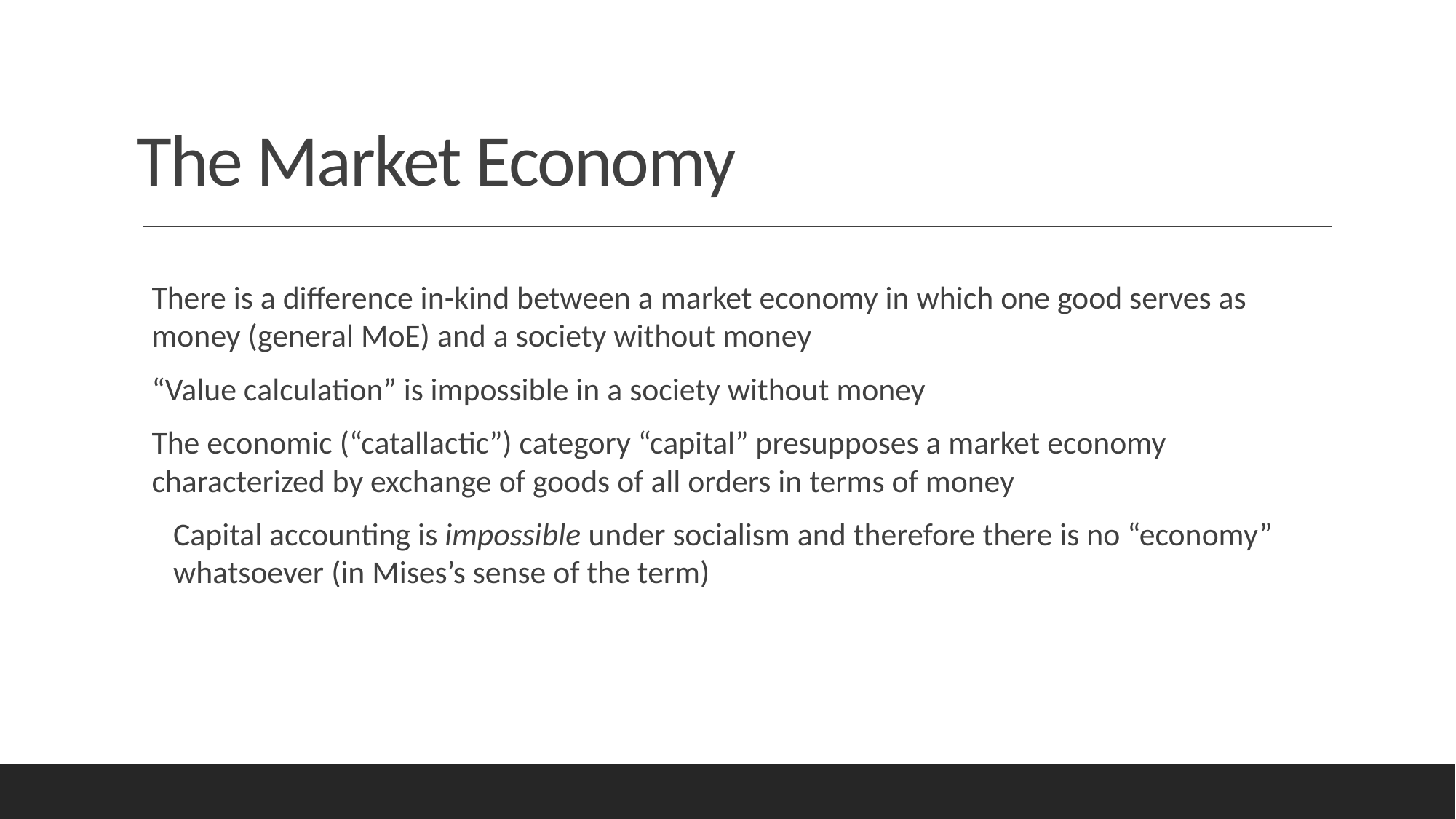

# The Market Economy
There is a difference in-kind between a market economy in which one good serves as money (general MoE) and a society without money
“Value calculation” is impossible in a society without money
The economic (“catallactic”) category “capital” presupposes a market economy characterized by exchange of goods of all orders in terms of money
Capital accounting is impossible under socialism and therefore there is no “economy” whatsoever (in Mises’s sense of the term)